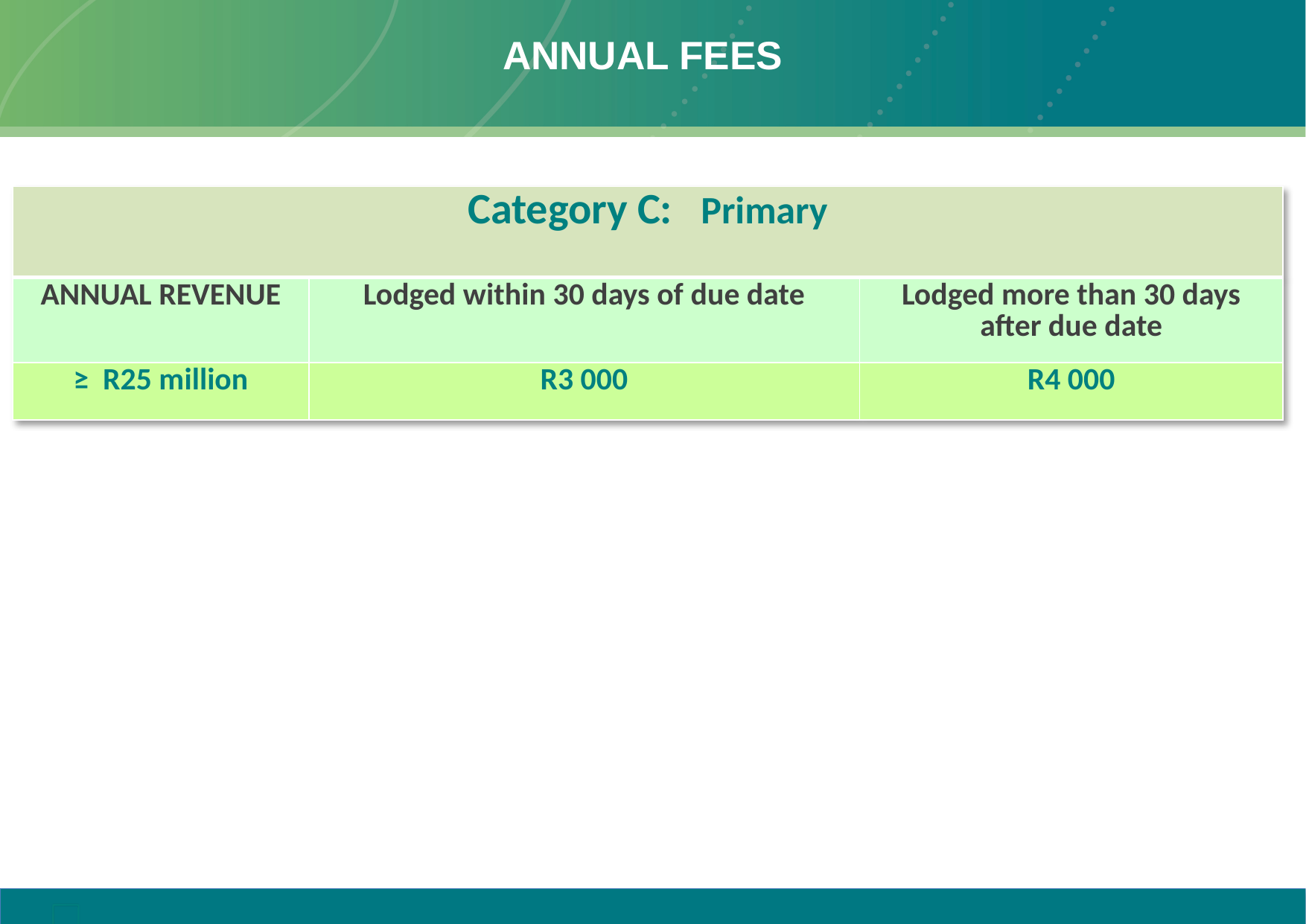

# ANNUAL FEES
| Category C: Primary |  |  |
| --- | --- | --- |
| ANNUAL REVENUE | Lodged within 30 days of due date | Lodged more than 30 days after due date |
| ≥ R25 million | R3 000 | R4 000 |